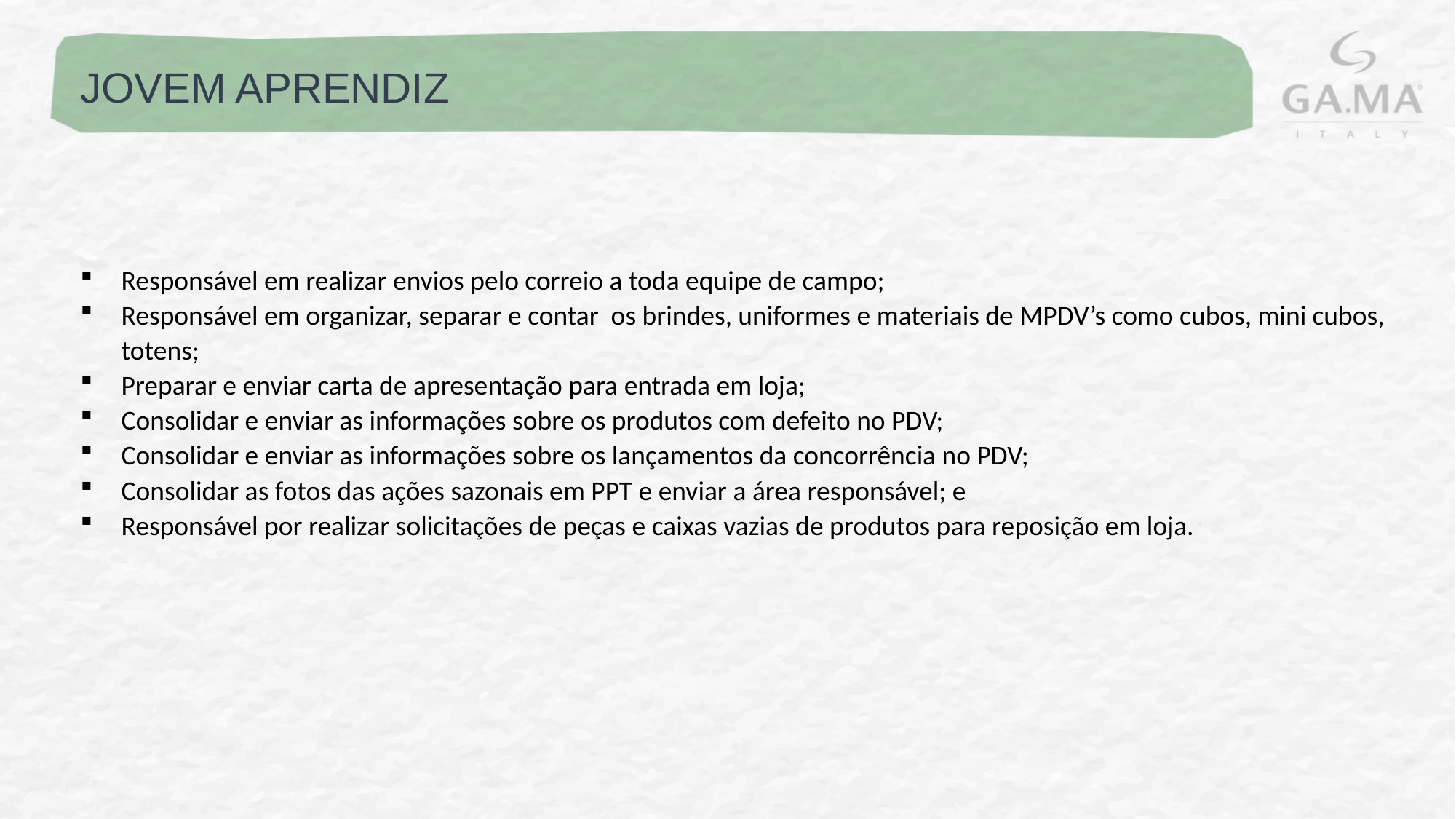

JOVEM APRENDIZ
Responsável em realizar envios pelo correio a toda equipe de campo;
Responsável em organizar, separar e contar  os brindes, uniformes e materiais de MPDV’s como cubos, mini cubos, totens;
Preparar e enviar carta de apresentação para entrada em loja;
Consolidar e enviar as informações sobre os produtos com defeito no PDV;
Consolidar e enviar as informações sobre os lançamentos da concorrência no PDV;
Consolidar as fotos das ações sazonais em PPT e enviar a área responsável; e
Responsável por realizar solicitações de peças e caixas vazias de produtos para reposição em loja.